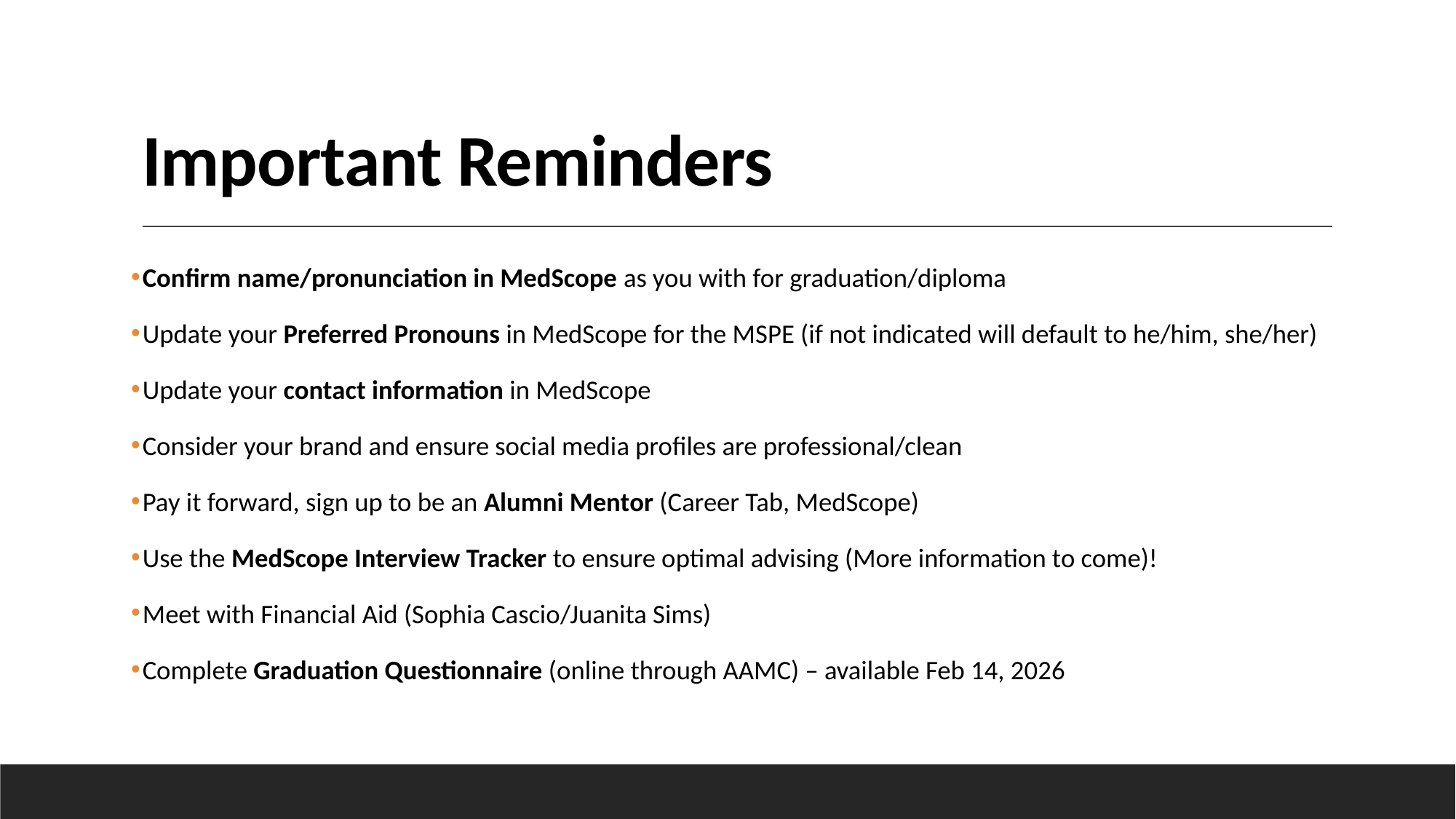

# Important Reminders
Confirm name/pronunciation in MedScope as you with for graduation/diploma
Update your Preferred Pronouns in MedScope for the MSPE (if not indicated will default to he/him, she/her)
Update your contact information in MedScope
Consider your brand and ensure social media profiles are professional/clean
Pay it forward, sign up to be an Alumni Mentor (Career Tab, MedScope)
Use the MedScope Interview Tracker to ensure optimal advising (More information to come)!
Meet with Financial Aid (Sophia Cascio/Juanita Sims)
Complete Graduation Questionnaire (online through AAMC) – available Feb 14, 2026